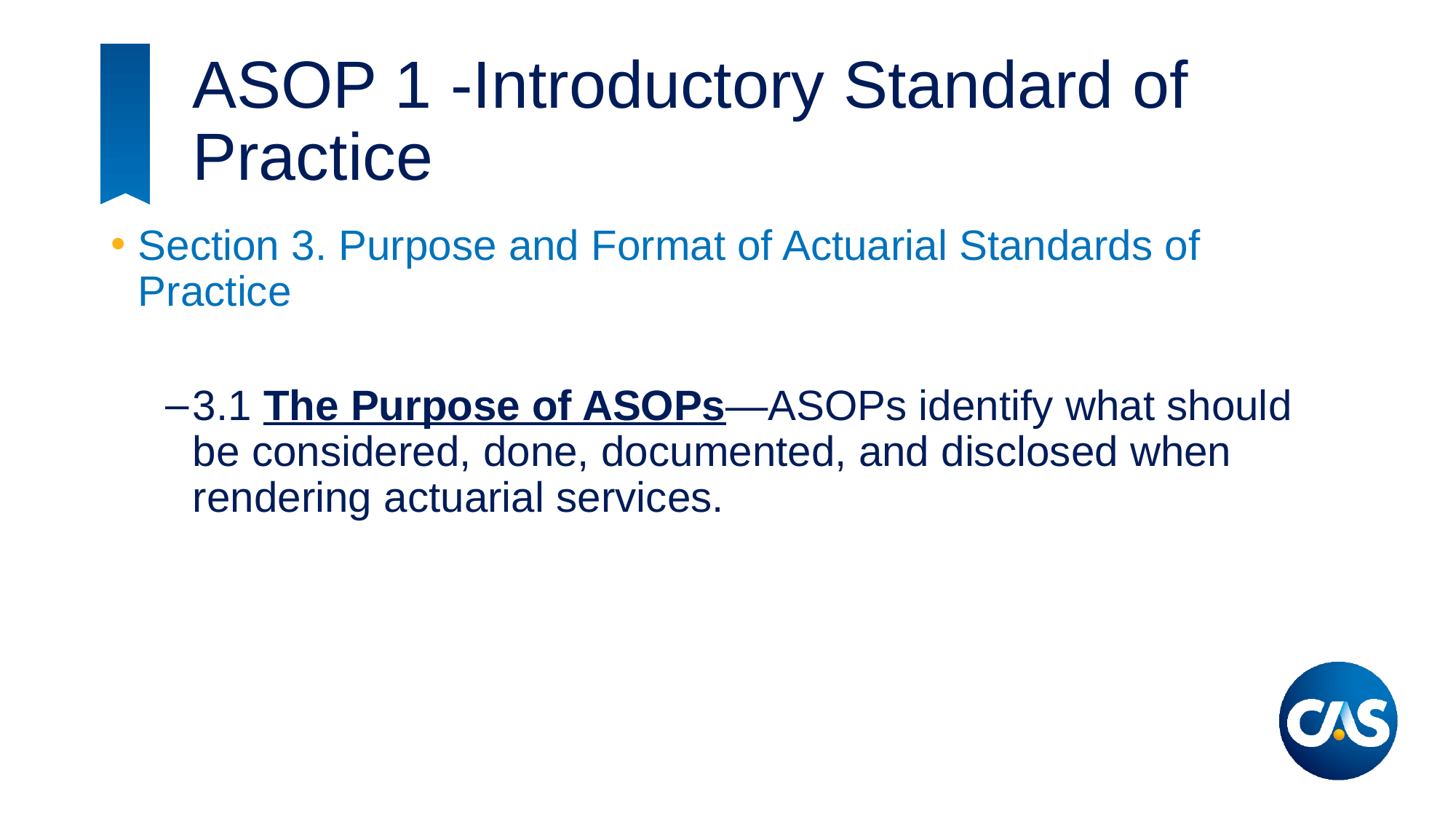

# ASOP 1 -Introductory Standard of Practice
Section 3. Purpose and Format of Actuarial Standards of Practice

3.1 The Purpose of ASOPs—ASOPs identify what should be considered, done, documented, and disclosed when rendering actuarial services.